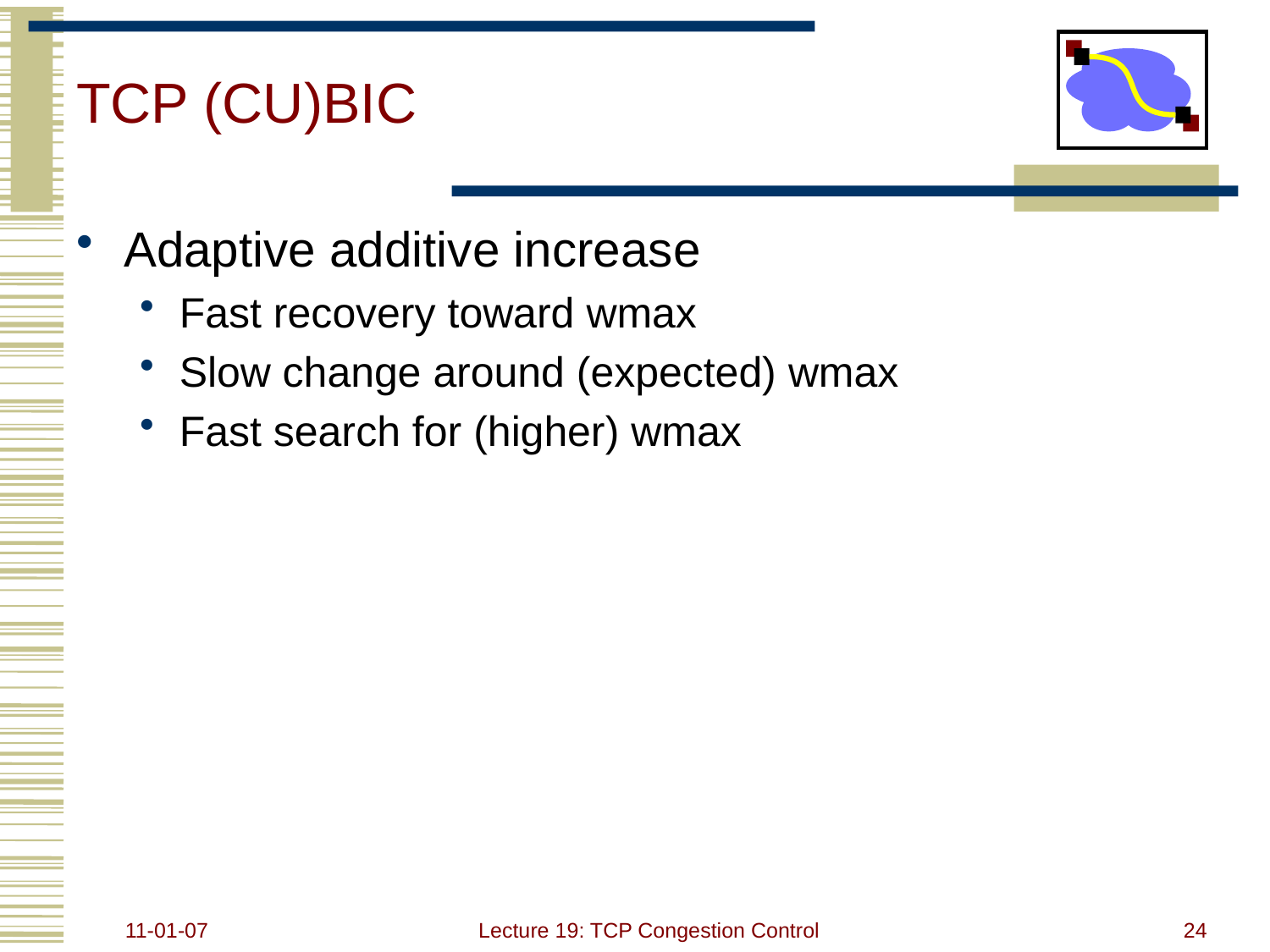

# TCP (CU)BIC
Adaptive additive increase
Fast recovery toward wmax
Slow change around (expected) wmax
Fast search for (higher) wmax

11-01-07
Lecture 19: TCP Congestion Control
24